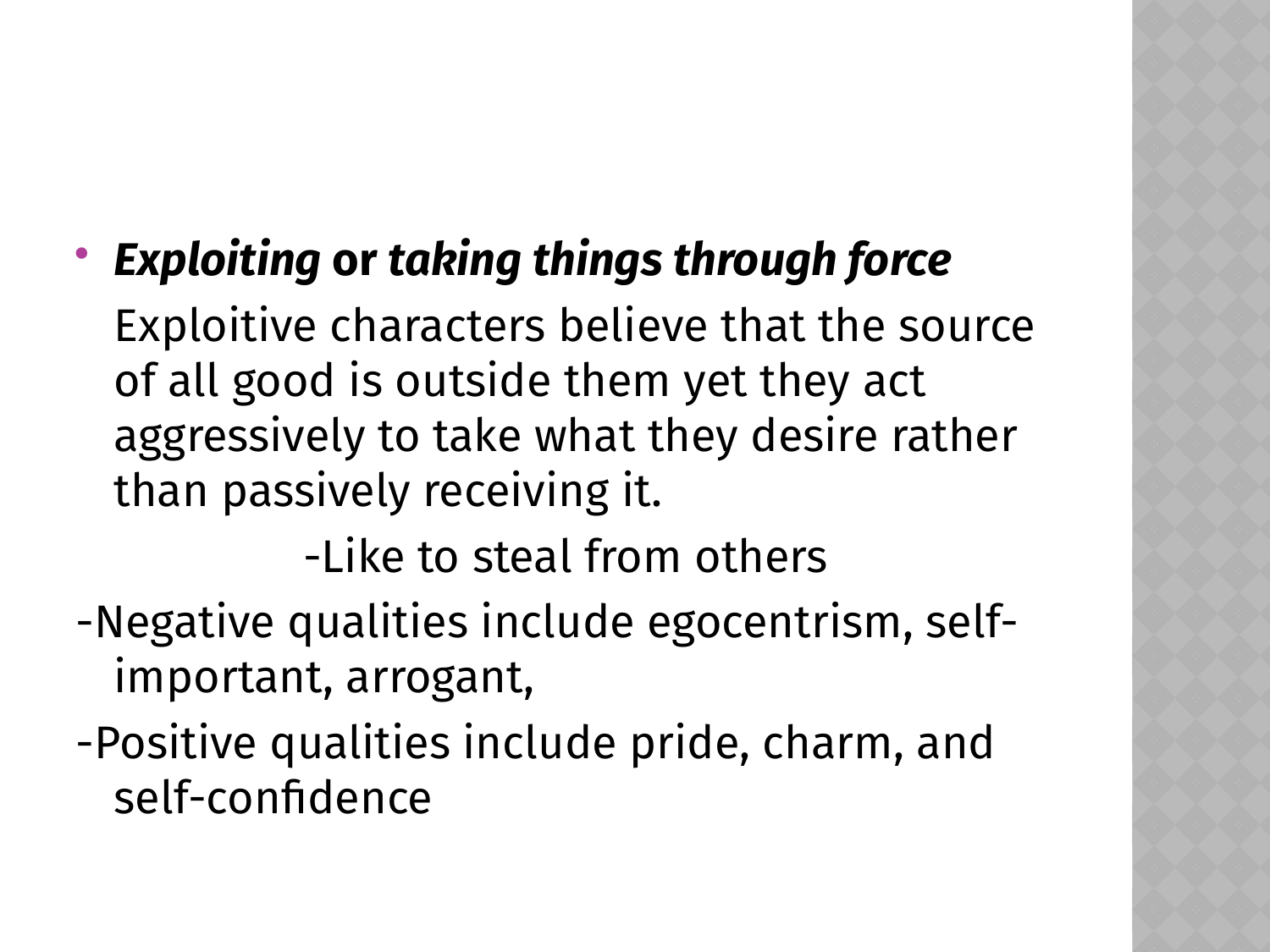

#
Exploiting or taking things through force
	Exploitive characters believe that the source of all good is outside them yet they act aggressively to take what they desire rather than passively receiving it.
-Like to steal from others
-Negative qualities include egocentrism, self-important, arrogant,
-Positive qualities include pride, charm, and self-confidence